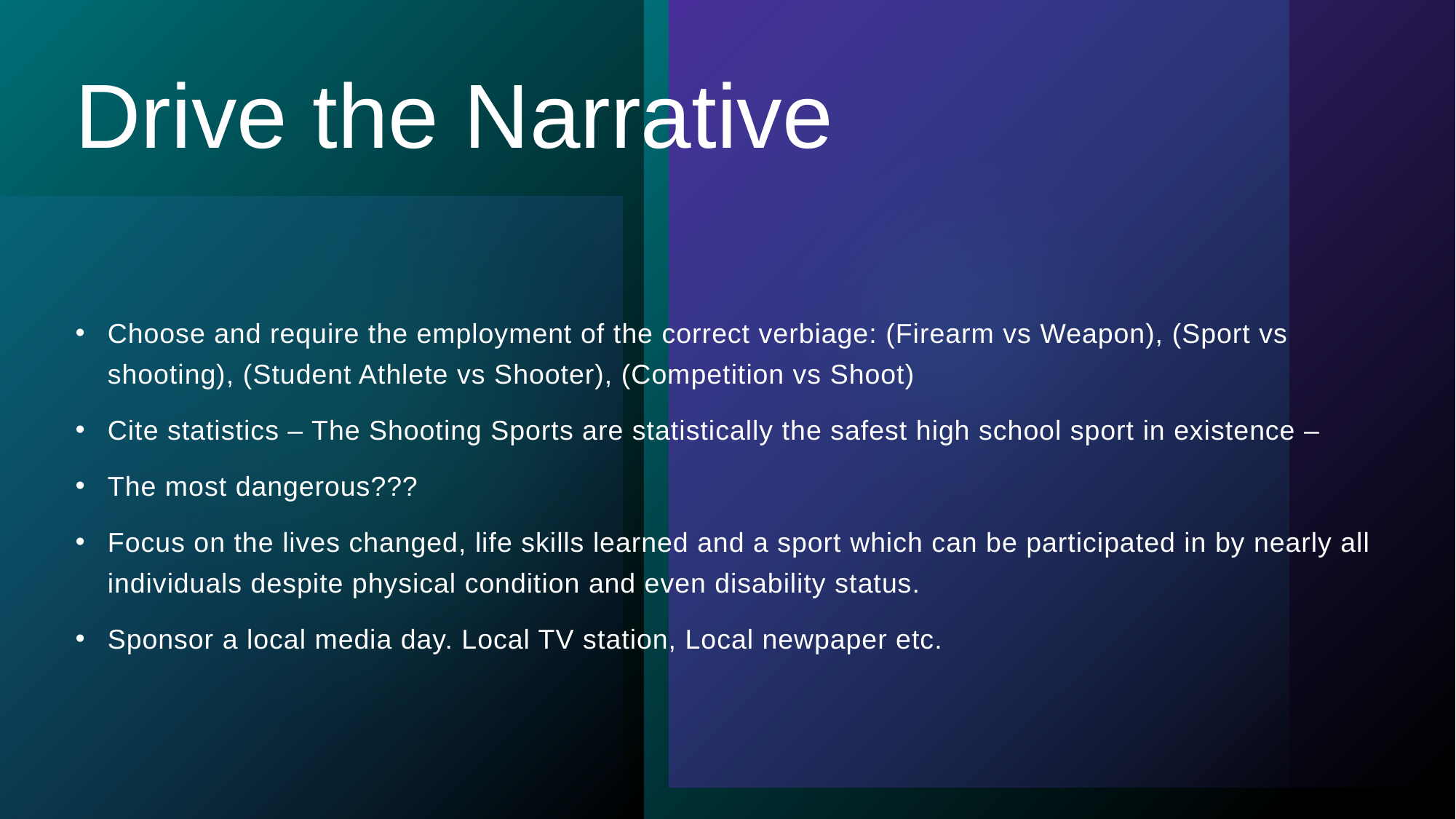

# Drive the Narrative
Choose and require the employment of the correct verbiage: (Firearm vs Weapon), (Sport vs shooting), (Student Athlete vs Shooter), (Competition vs Shoot)
Cite statistics – The Shooting Sports are statistically the safest high school sport in existence –
The most dangerous???
Focus on the lives changed, life skills learned and a sport which can be participated in by nearly all individuals despite physical condition and even disability status.
Sponsor a local media day. Local TV station, Local newpaper etc.